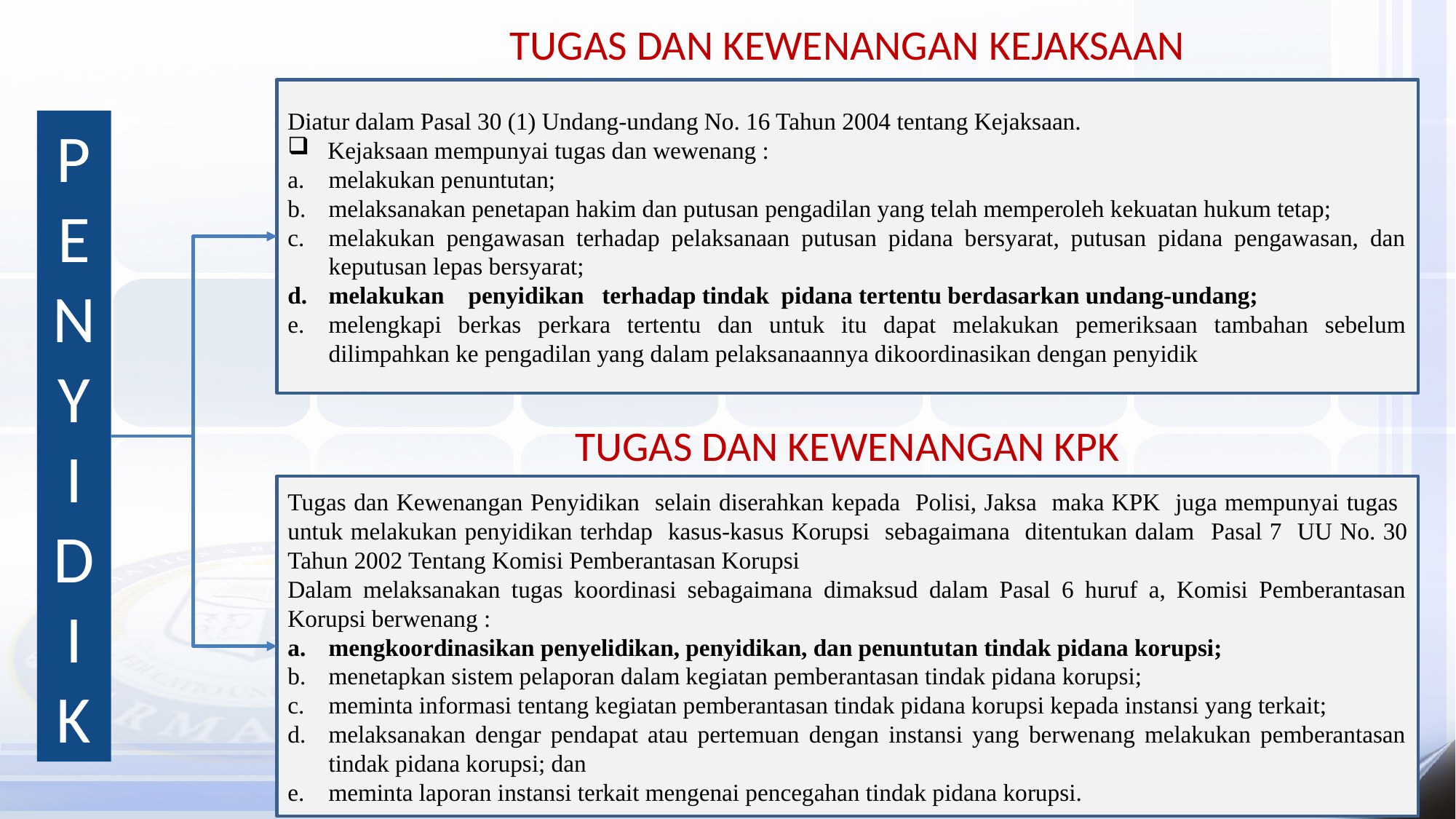

TUGAS DAN KEWENANGAN KEJAKSAAN
Diatur dalam Pasal 30 (1) Undang-undang No. 16 Tahun 2004 tentang Kejaksaan.
 Kejaksaan mempunyai tugas dan wewenang :
melakukan penuntutan;
melaksanakan penetapan hakim dan putusan pengadilan yang telah memperoleh kekuatan hukum tetap;
melakukan pengawasan terhadap pelaksanaan putusan pidana bersyarat, putusan pidana pengawasan, dan keputusan lepas bersyarat;
melakukan    penyidikan   terhadap tindak  pidana tertentu berdasarkan undang-undang;
melengkapi berkas perkara tertentu dan untuk itu dapat melakukan pemeriksaan tambahan sebelum dilimpahkan ke pengadilan yang dalam pelaksanaannya dikoordinasikan dengan penyidik
P
E
N
Y
I
D
I
K
TUGAS DAN KEWENANGAN KPK
Tugas dan Kewenangan Penyidikan  selain diserahkan kepada  Polisi, Jaksa  maka KPK  juga mempunyai tugas  untuk melakukan penyidikan terhdap  kasus-kasus Korupsi  sebagaimana  ditentukan dalam  Pasal 7  UU No. 30 Tahun 2002 Tentang Komisi Pemberantasan Korupsi
Dalam melaksanakan tugas koordinasi sebagaimana dimaksud dalam Pasal 6 huruf a, Komisi Pemberantasan Korupsi berwenang :
mengkoordinasikan penyelidikan, penyidikan, dan penuntutan tindak pidana korupsi;
menetapkan sistem pelaporan dalam kegiatan pemberantasan tindak pidana korupsi;
meminta informasi tentang kegiatan pemberantasan tindak pidana korupsi kepada instansi yang terkait;
melaksanakan dengar pendapat atau pertemuan dengan instansi yang berwenang melakukan pemberantasan tindak pidana korupsi; dan
meminta laporan instansi terkait mengenai pencegahan tindak pidana korupsi.